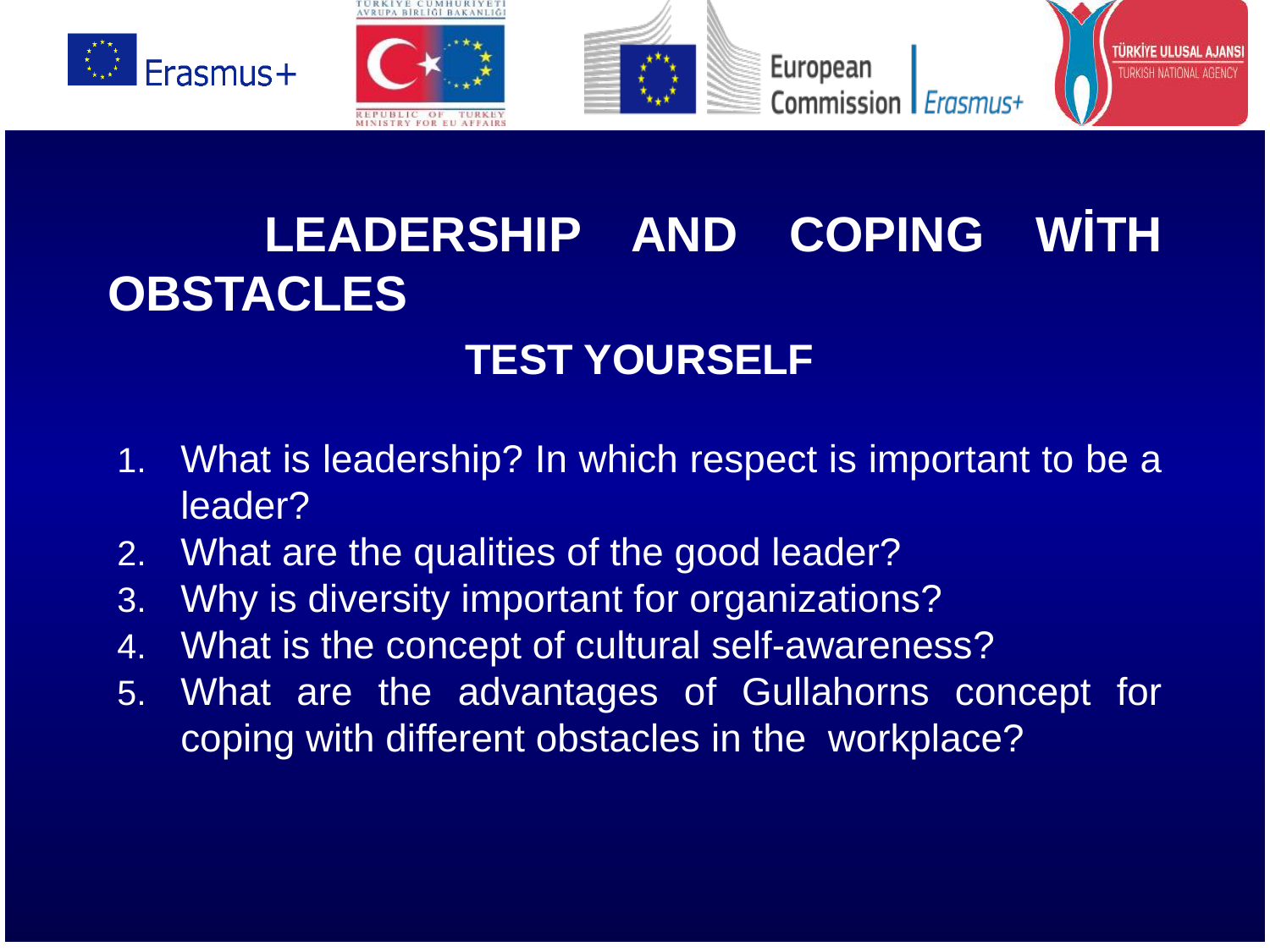

# LEADERSHIP AND COPING WİTH OBSTACLES
TEST YOURSELF

What is leadership? In which respect is important to be a leader?
What are the qualities of the good leader?
Why is diversity important for organizations?
What is the concept of cultural self-awareness?
What are the advantages of Gullahorns concept for coping with different obstacles in the  workplace?